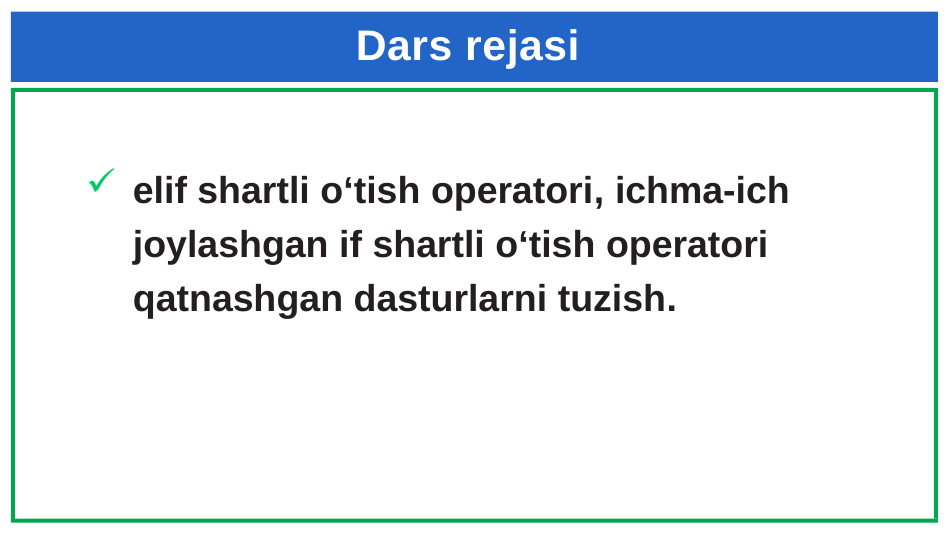

# Dars rejasi
elif shartli o‘tish operatori, ichma-ich joylashgan if shartli o‘tish operatori qatnashgan dasturlarni tuzish.